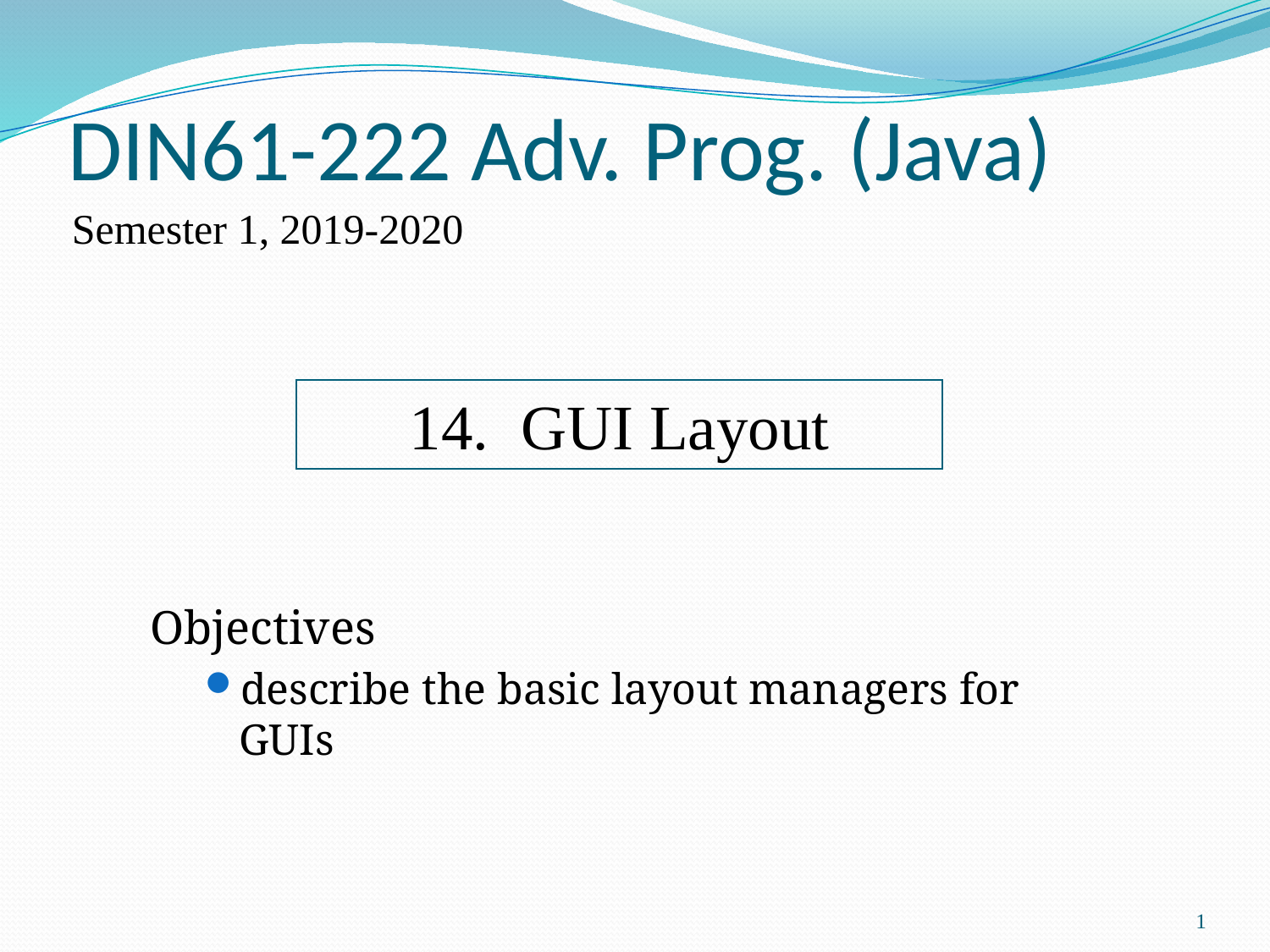

DIN61-222 Adv. Prog. (Java)
Semester 1, 2019-2020
14.  GUI Layout
Objectives
describe the basic layout managers for GUIs
1